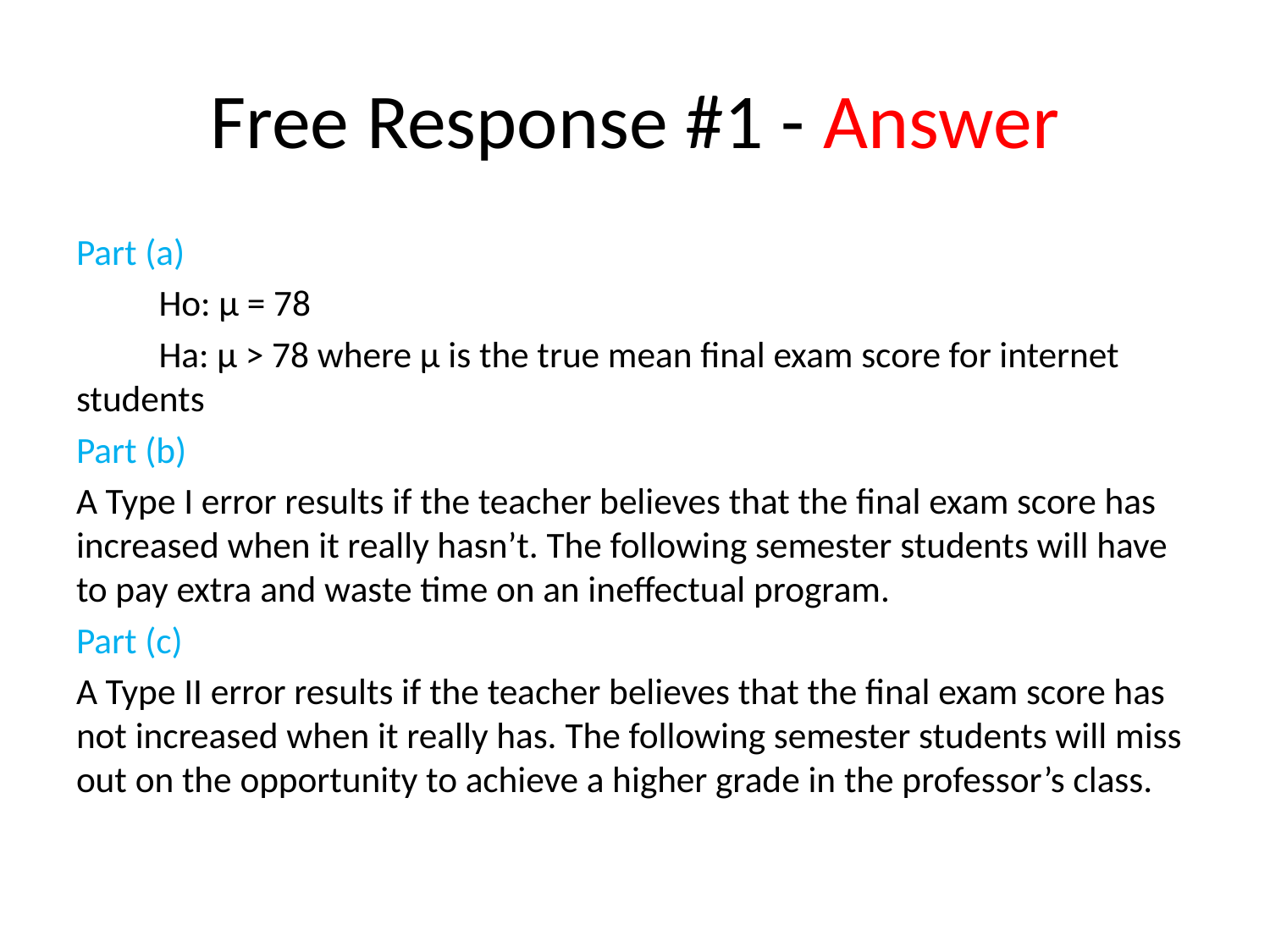

# Free Response #1 - Answer
Part (a)
	Ho: µ = 78
	Ha: µ > 78 where μ is the true mean final exam score for internet students
Part (b)
A Type I error results if the teacher believes that the final exam score has increased when it really hasn’t. The following semester students will have to pay extra and waste time on an ineffectual program.
Part (c)
A Type II error results if the teacher believes that the final exam score has not increased when it really has. The following semester students will miss out on the opportunity to achieve a higher grade in the professor’s class.